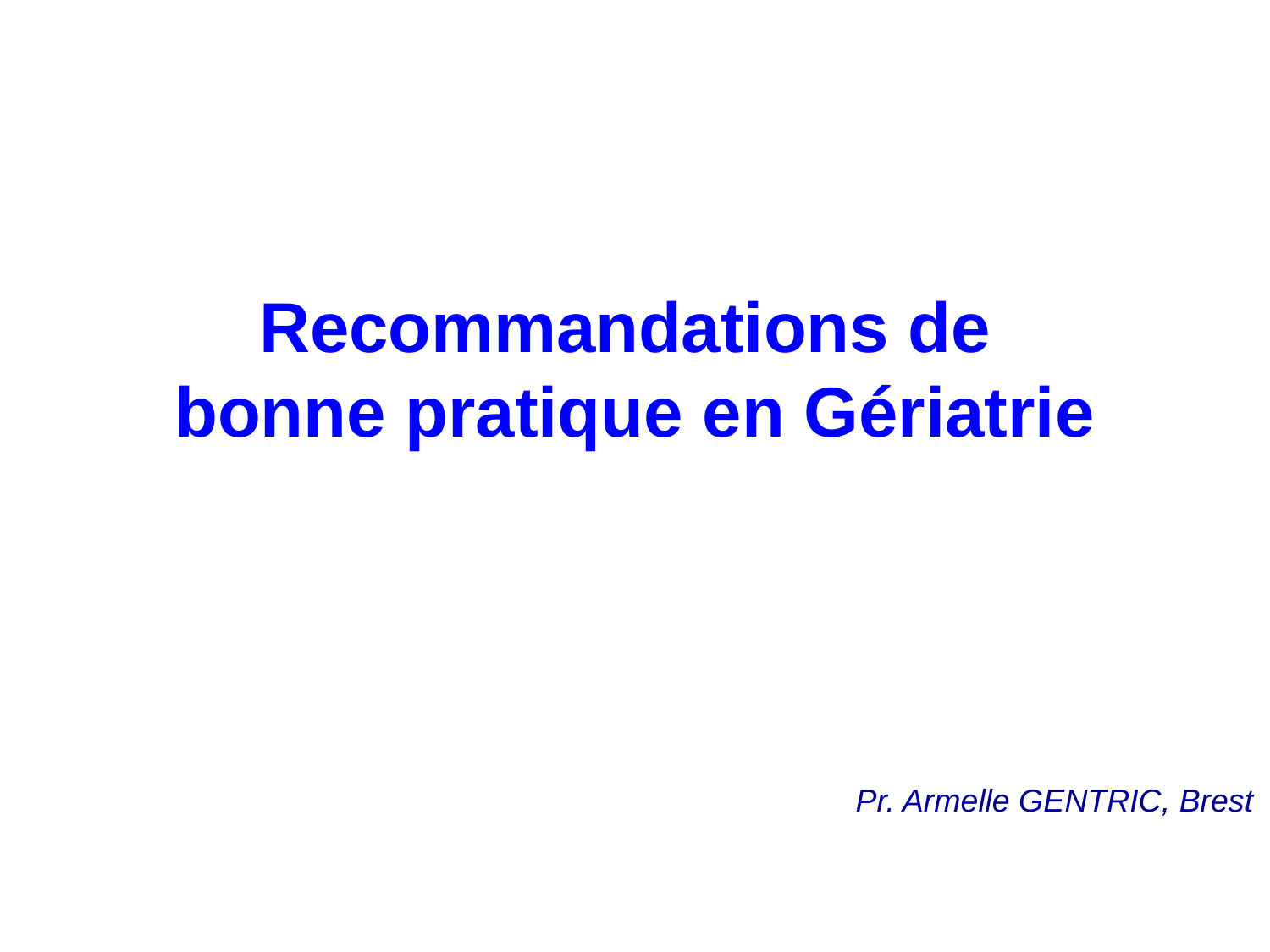

Recommandations de
bonne pratique en Gériatrie

Pr. Armelle GENTRIC, Brest